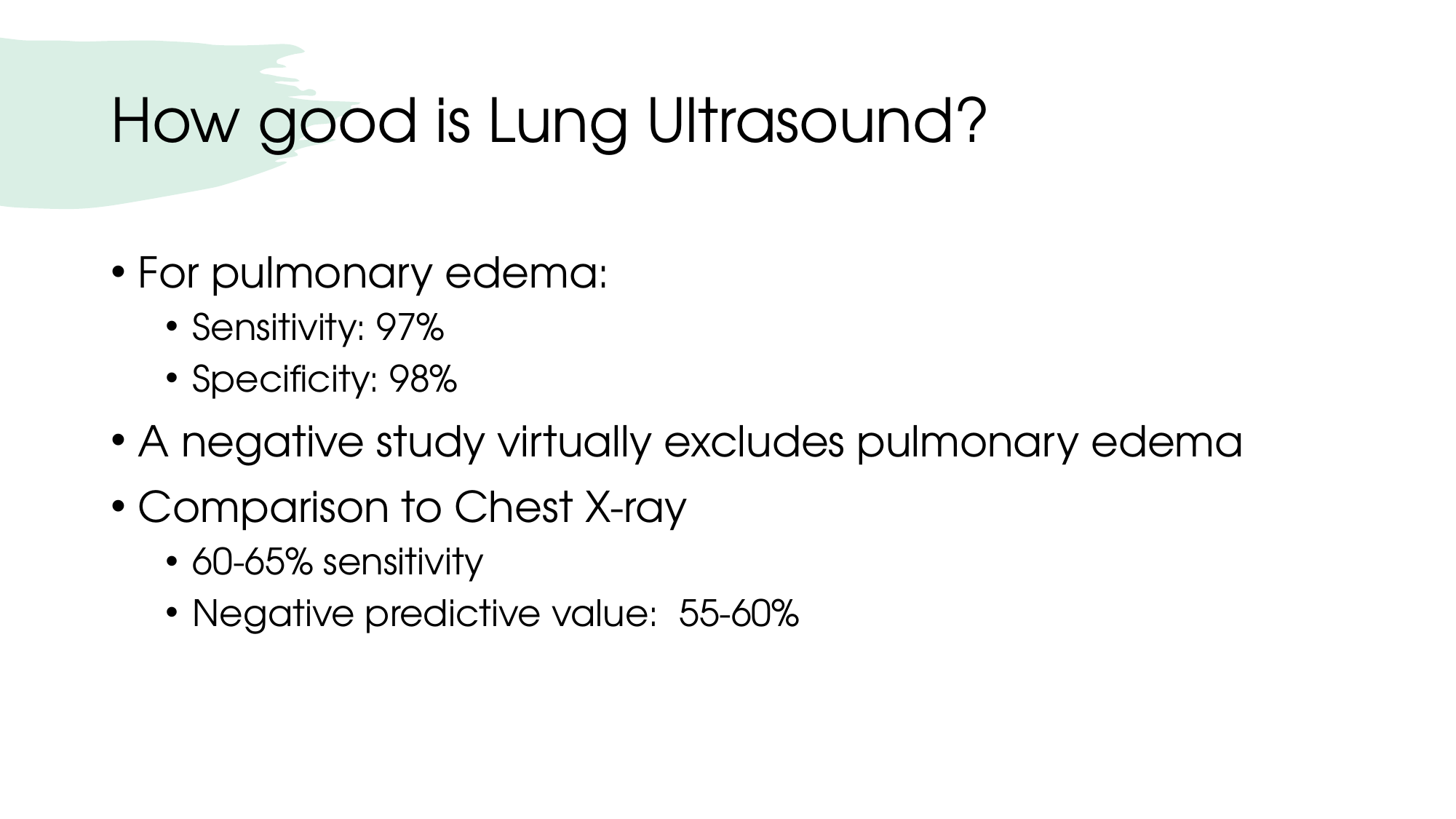

# How good is Lung Ultrasound?
For pulmonary edema:
Sensitivity: 97%
Specificity: 98%
A negative study virtually excludes pulmonary edema
Comparison to Chest X-ray
60-65% sensitivity
Negative predictive value:  55-60%